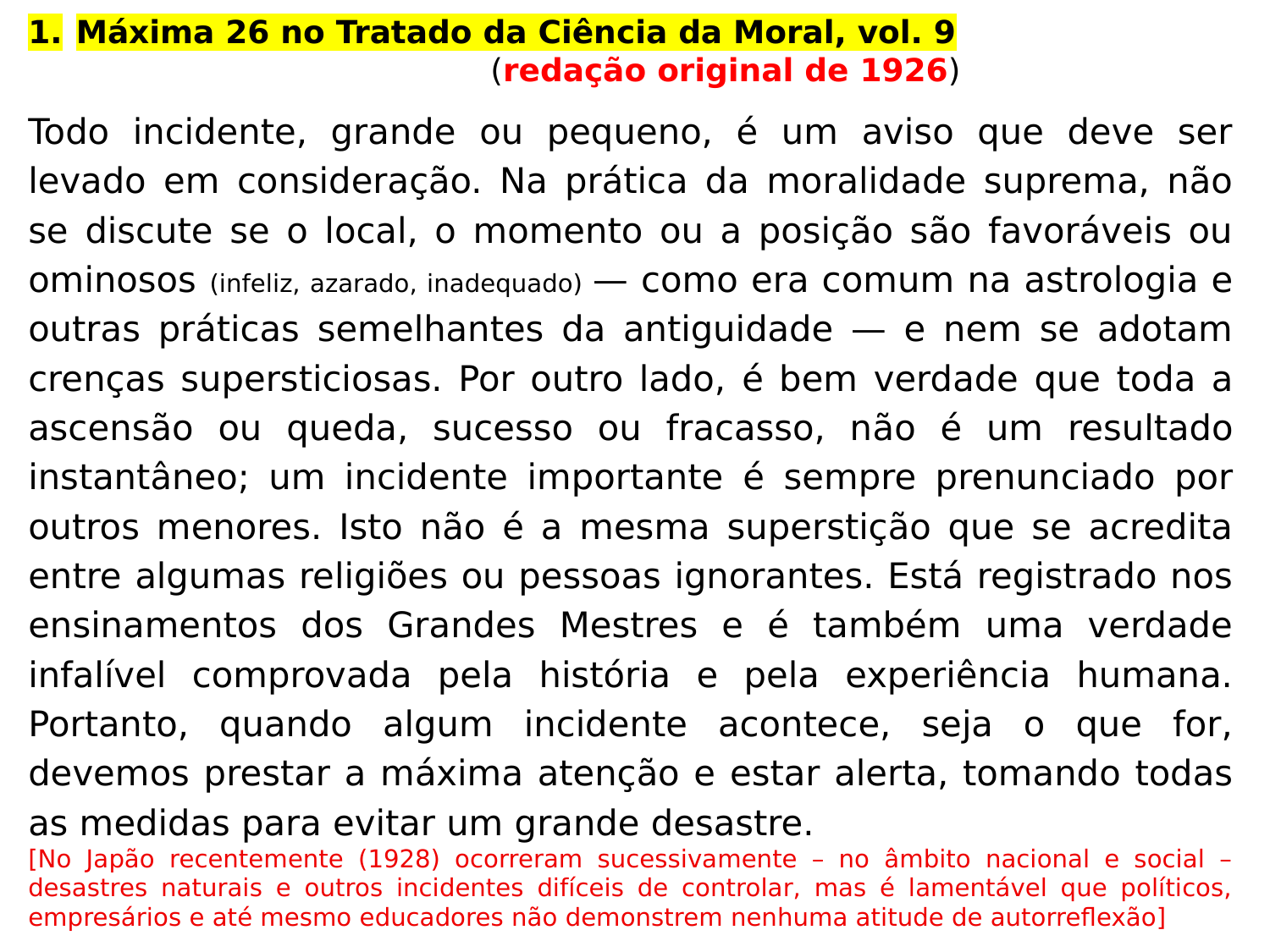

Máxima 26 no Tratado da Ciência da Moral, vol. 9
                                          (redação original de 1926)
Todo incidente, grande ou pequeno, é um aviso que deve ser levado em consideração. Na prática da moralidade suprema, não se discute se o local, o momento ou a posição são favoráveis ou ominosos (infeliz, azarado, inadequado) — como era comum na astrologia e outras práticas semelhantes da antiguidade — e nem se adotam crenças supersticiosas. Por outro lado, é bem verdade que toda a ascensão ou queda, sucesso ou fracasso, não é um resultado instantâneo; um incidente importante é sempre prenunciado por outros menores. Isto não é a mesma superstição que se acredita entre algumas religiões ou pessoas ignorantes. Está registrado nos ensinamentos dos Grandes Mestres e é também uma verdade infalível comprovada pela história e pela experiência humana. Portanto, quando algum incidente acontece, seja o que for, devemos prestar a máxima atenção e estar alerta, tomando todas as medidas para evitar um grande desastre.
[No Japão recentemente (1928) ocorreram sucessivamente – no âmbito nacional e social – desastres naturais e outros incidentes difíceis de controlar, mas é lamentável que políticos, empresários e até mesmo educadores não demonstrem nenhuma atitude de autorreflexão]